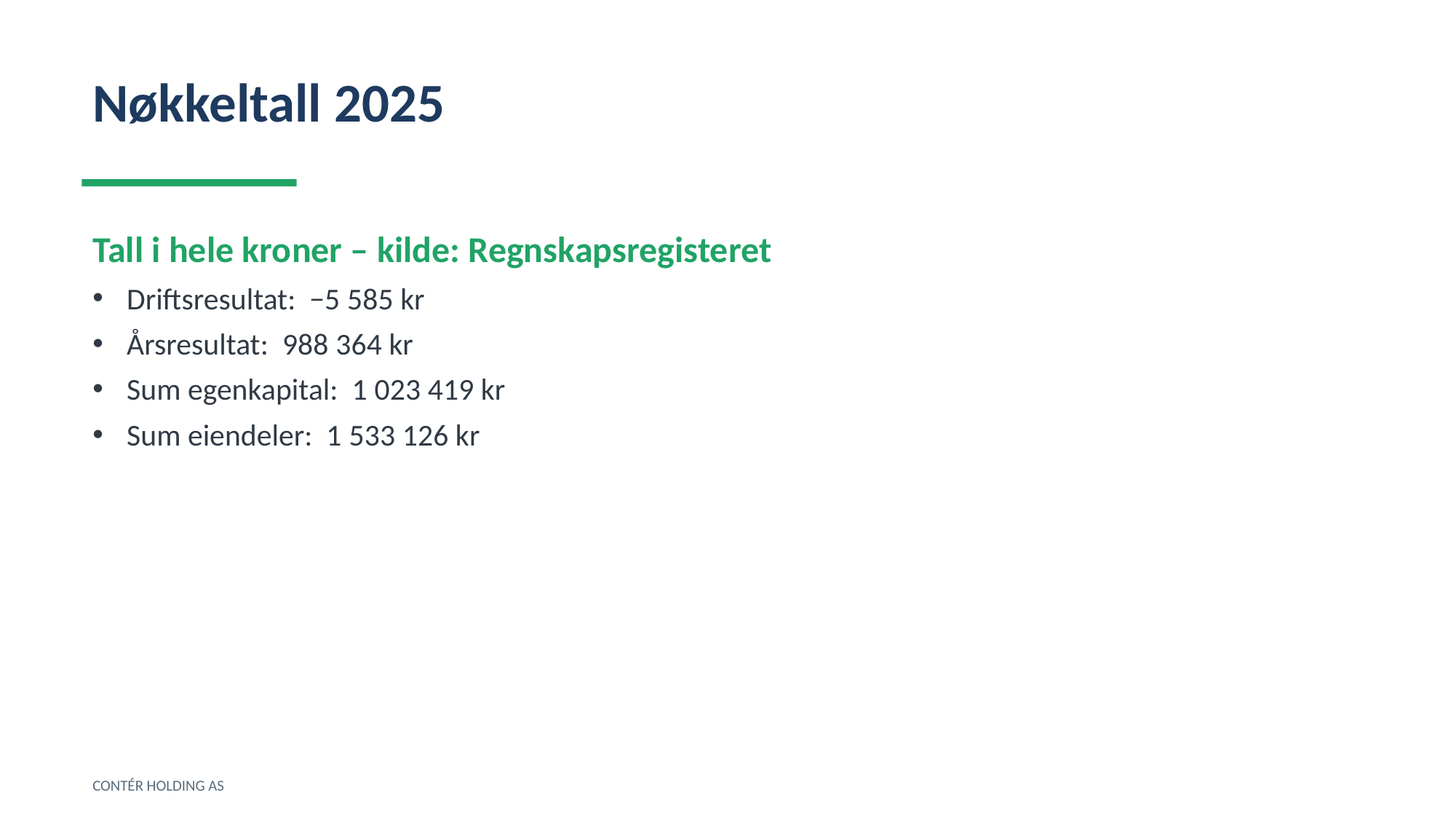

Nøkkeltall 2025

Tall i hele kroner – kilde: Regnskapsregisteret
Driftsresultat:  −5 585 kr
Årsresultat:  988 364 kr
Sum egenkapital:  1 023 419 kr
Sum eiendeler:  1 533 126 kr
CONTÉR HOLDING AS